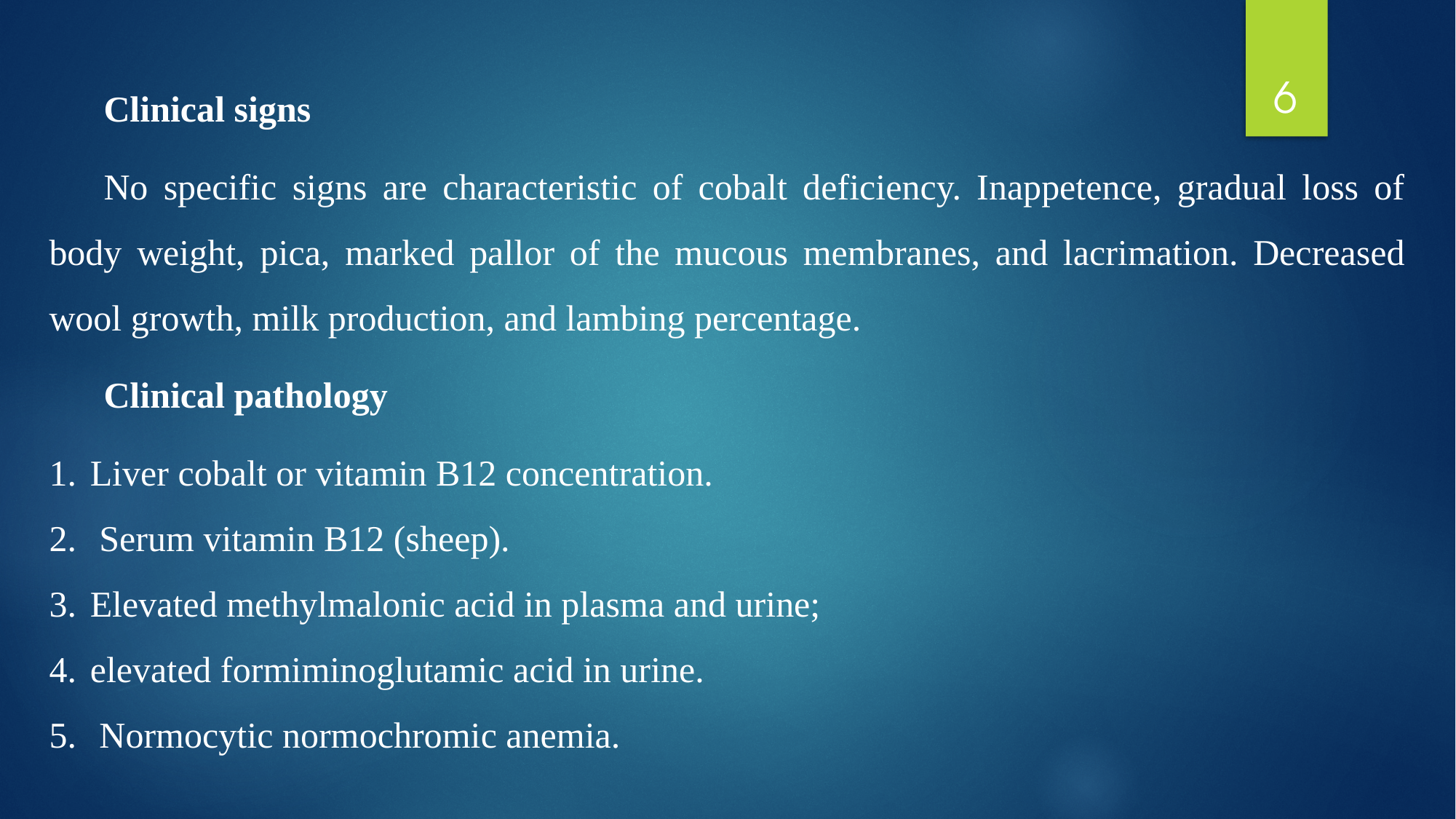

6
Clinical signs
No specific signs are characteristic of cobalt deficiency. Inappetence, gradual loss of body weight, pica, marked pallor of the mucous membranes, and lacrimation. Decreased wool growth, milk production, and lambing percentage.
Clinical pathology
Liver cobalt or vitamin B12 concentration.
 Serum vitamin B12 (sheep).
Elevated methylmalonic acid in plasma and urine;
elevated formiminoglutamic acid in urine.
 Normocytic normochromic anemia.